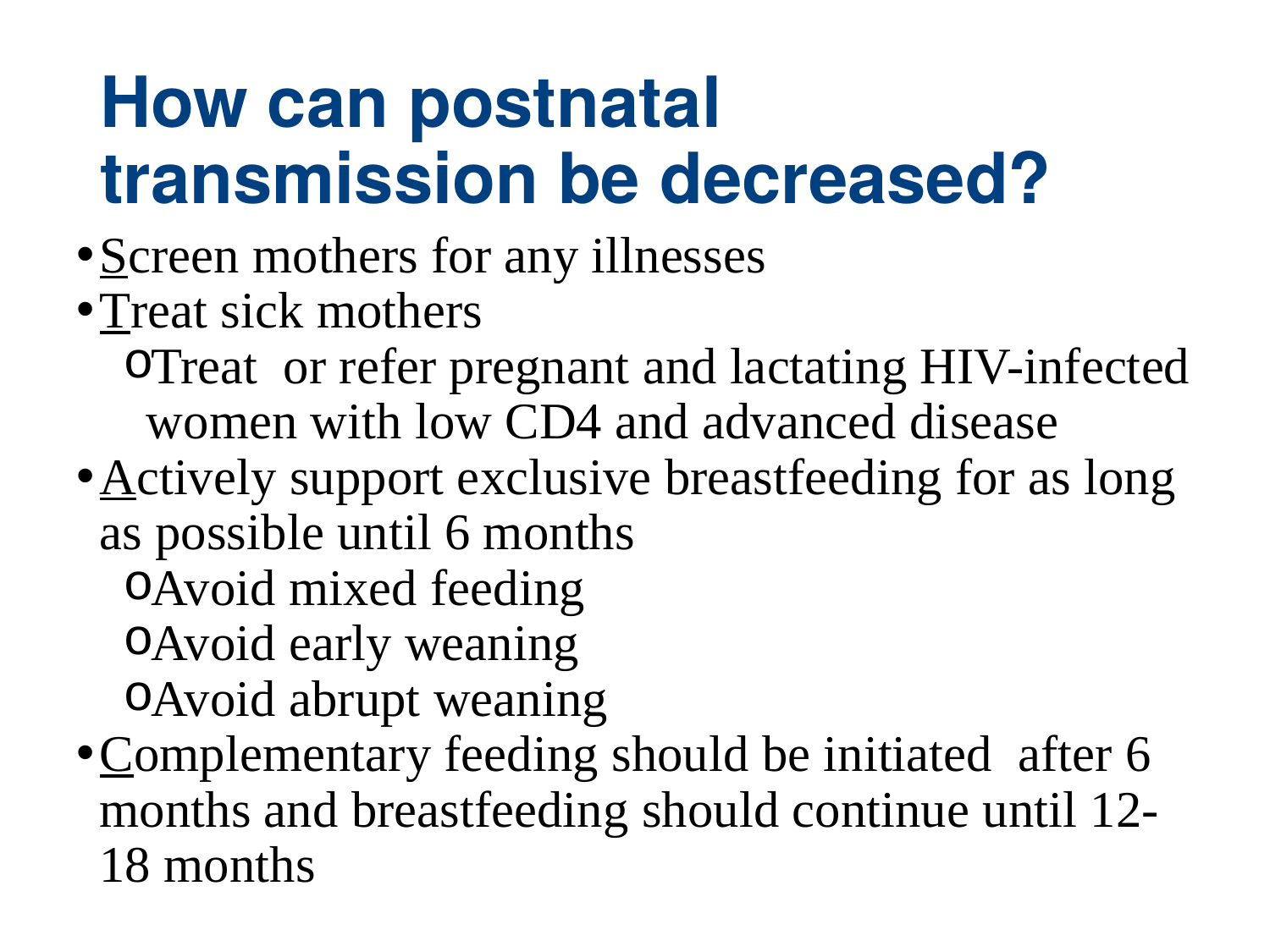

# How can postnatal transmission be decreased?
Screen mothers for any illnesses
Treat sick mothers
Treat  or refer pregnant and lactating HIV-infected women with low CD4 and advanced disease
Actively support exclusive breastfeeding for as long as possible until 6 months
Avoid mixed feeding
Avoid early weaning
Avoid abrupt weaning
Complementary feeding should be initiated  after 6 months and breastfeeding should continue until 12-18 months